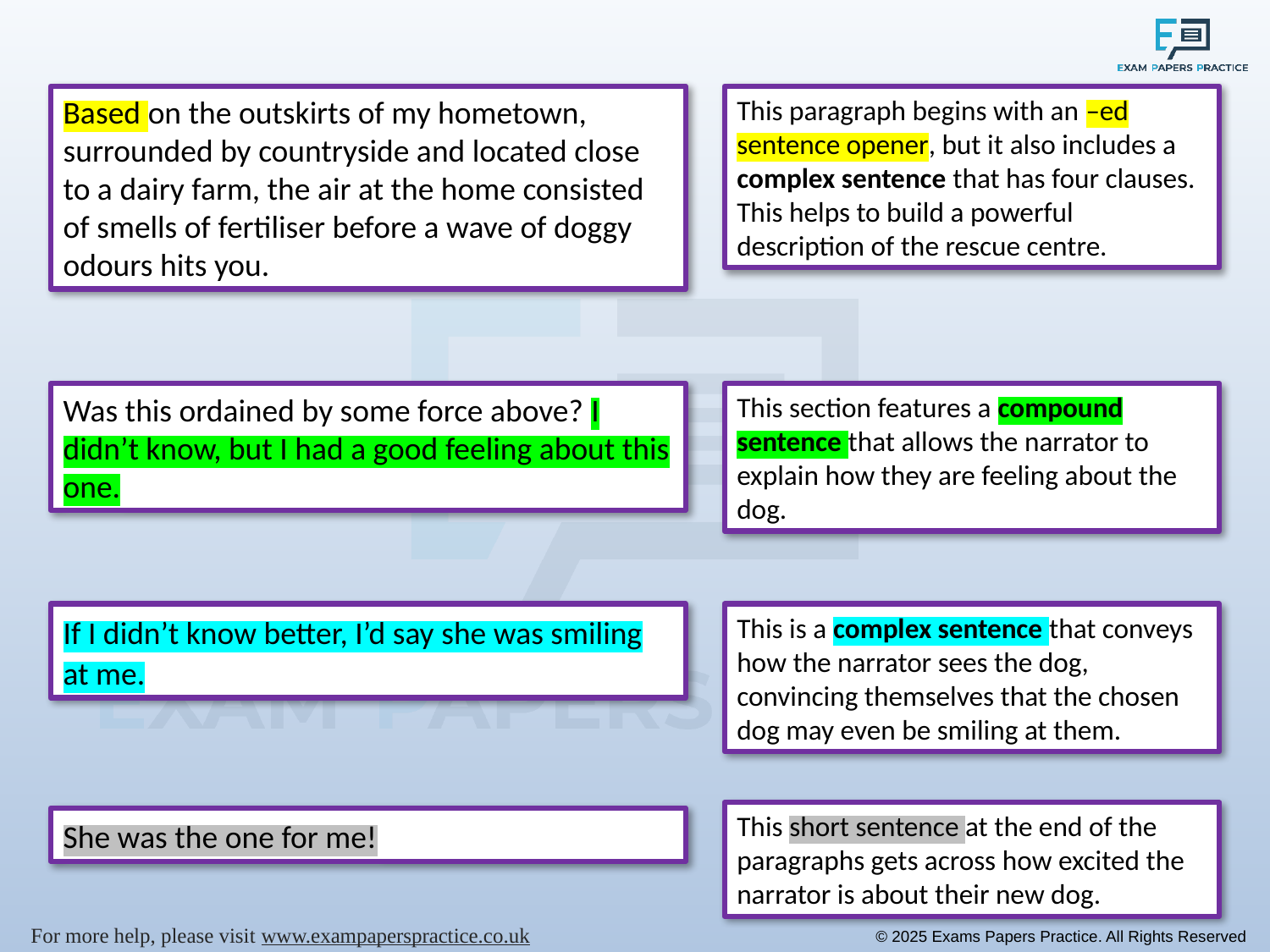

Based on the outskirts of my hometown, surrounded by countryside and located close to a dairy farm, the air at the home consisted of smells of fertiliser before a wave of doggy odours hits you.
This paragraph begins with an –ed sentence opener, but it also includes a complex sentence that has four clauses. This helps to build a powerful description of the rescue centre.
Was this ordained by some force above? I didn’t know, but I had a good feeling about this one.
This section features a compound sentence that allows the narrator to explain how they are feeling about the dog.
If I didn’t know better, I’d say she was smiling at me.
This is a complex sentence that conveys how the narrator sees the dog, convincing themselves that the chosen dog may even be smiling at them.
This short sentence at the end of the paragraphs gets across how excited the narrator is about their new dog.
She was the one for me!